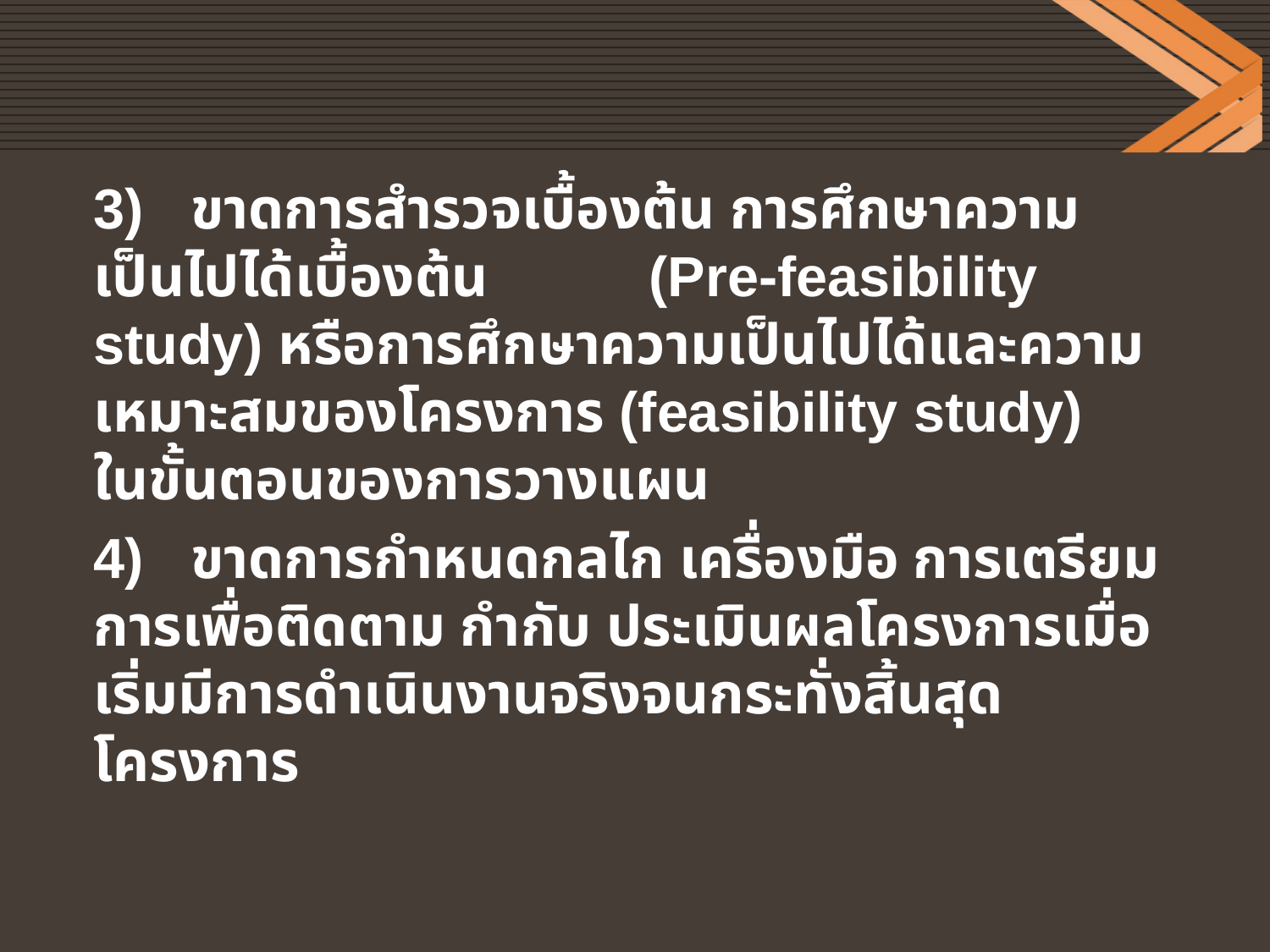

3)   ขาดการสำรวจเบื้องต้น การศึกษาความเป็นไปได้เบื้องต้น           (Pre-feasibility study) หรือการศึกษาความเป็นไปได้และความเหมาะสมของโครงการ (feasibility study) ในขั้นตอนของการวางแผน
4)   ขาดการกำหนดกลไก เครื่องมือ การเตรียมการเพื่อติดตาม กำกับ ประเมินผลโครงการเมื่อเริ่มมีการดำเนินงานจริงจนกระทั่งสิ้นสุดโครงการ